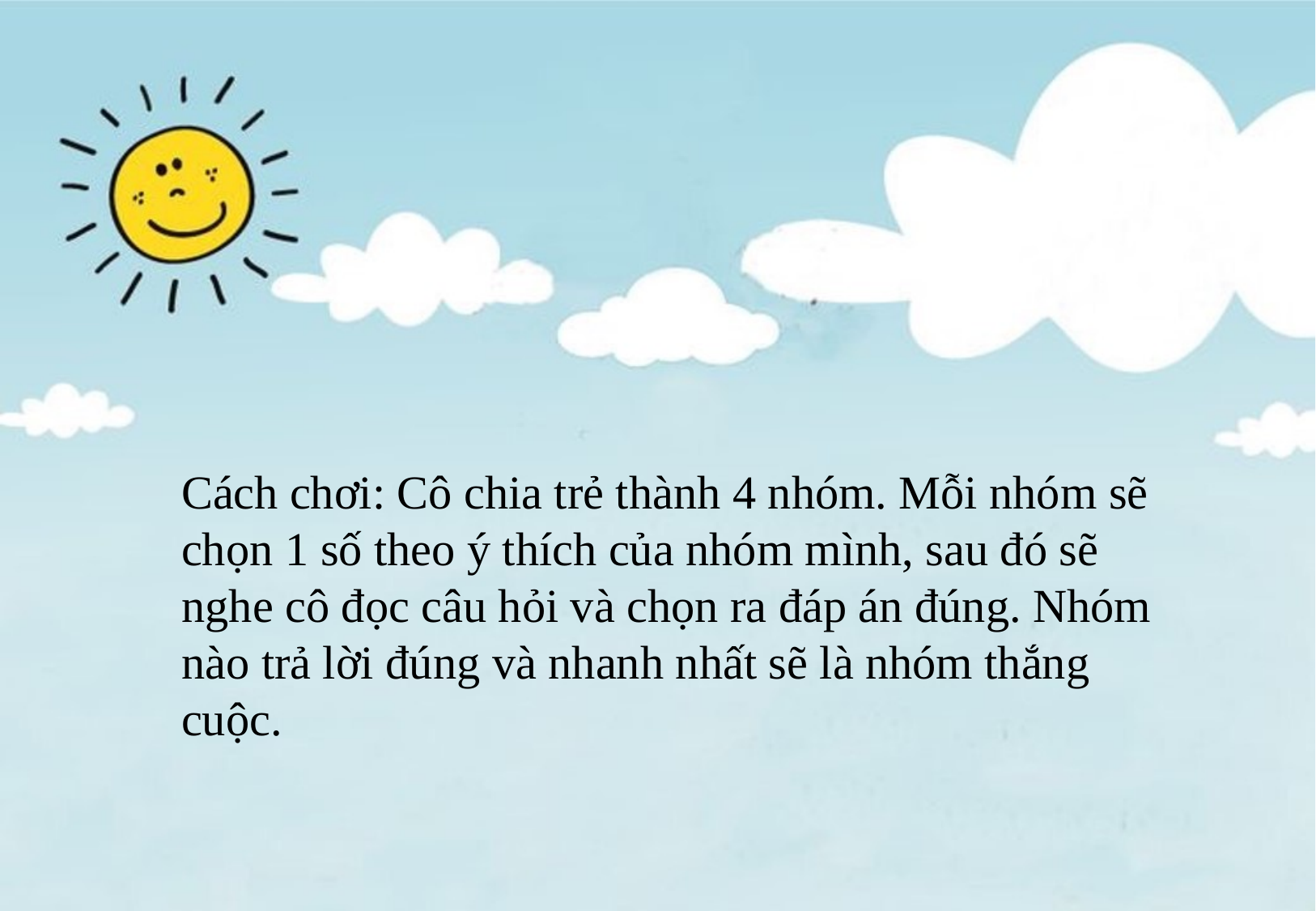

Cách chơi: Cô chia trẻ thành 4 nhóm. Mỗi nhóm sẽ chọn 1 số theo ý thích của nhóm mình, sau đó sẽ nghe cô đọc câu hỏi và chọn ra đáp án đúng. Nhóm nào trả lời đúng và nhanh nhất sẽ là nhóm thắng cuộc.